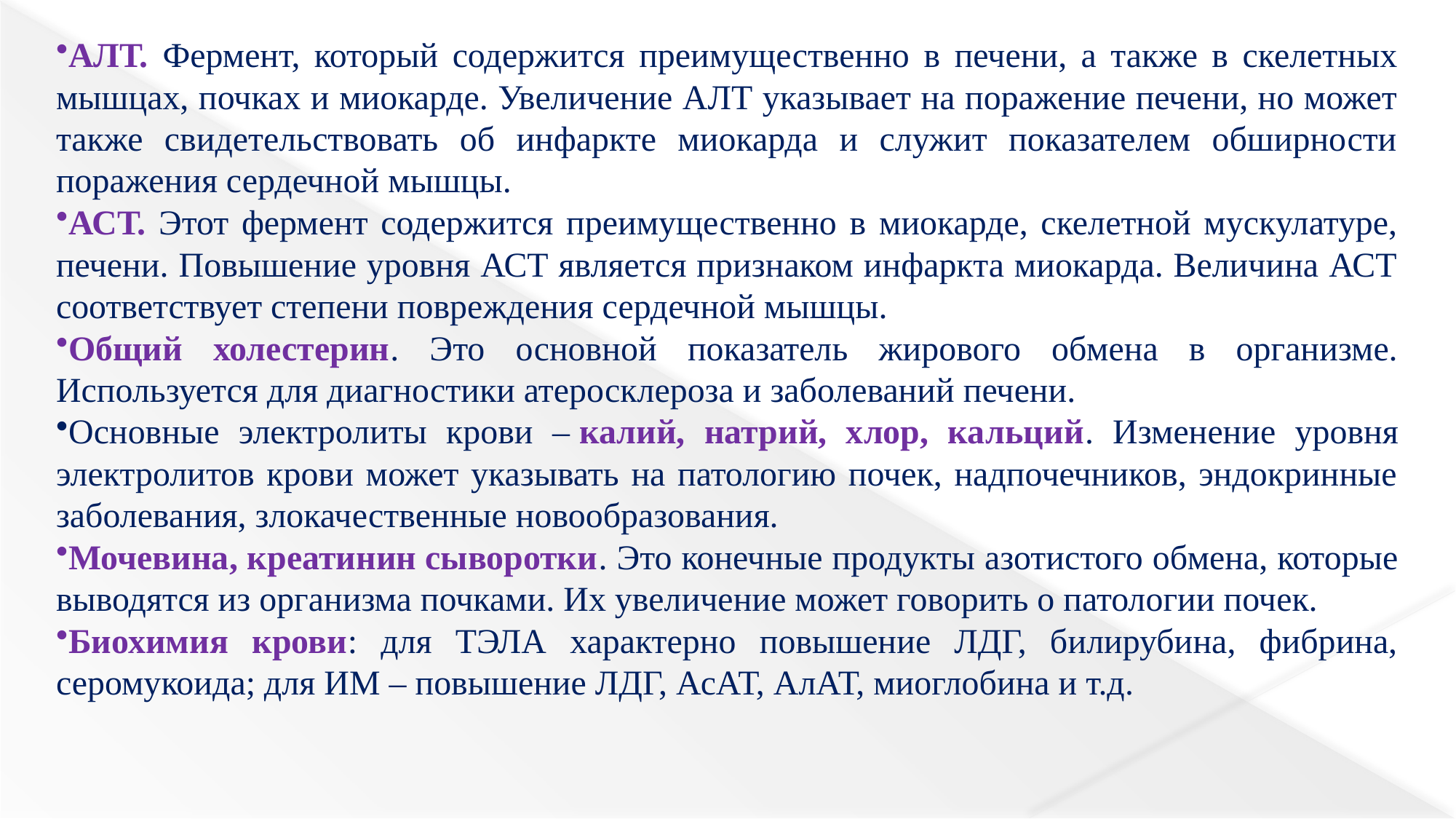

АЛТ. Фермент, который содержится преимущественно в печени, а также в скелетных мышцах, почках и миокарде. Увеличение АЛТ указывает на поражение печени, но может также свидетельствовать об инфаркте миокарда и служит показателем обширности поражения сердечной мышцы.
АСТ. Этот фермент содержится преимущественно в миокарде, скелетной мускулатуре, печени. Повышение уровня АСТ является признаком инфаркта миокарда. Величина АСТ соответствует степени повреждения сердечной мышцы.
Общий холестерин. Это основной показатель жирового обмена в организме. Используется для диагностики атеросклероза и заболеваний печени.
Основные электролиты крови – калий, натрий, хлор, кальций. Изменение уровня электролитов крови может указывать на патологию почек, надпочечников, эндокринные заболевания, злокачественные новообразования.
Мочевина, креатинин сыворотки. Это конечные продукты азотистого обмена, которые выводятся из организма почками. Их увеличение может говорить о патологии почек.
Биохимия крови: для ТЭЛА характерно повышение ЛДГ, билирубина, фибрина, серомукоида; для ИМ – повышение ЛДГ, АсАТ, АлАТ, миоглобина и т.д.